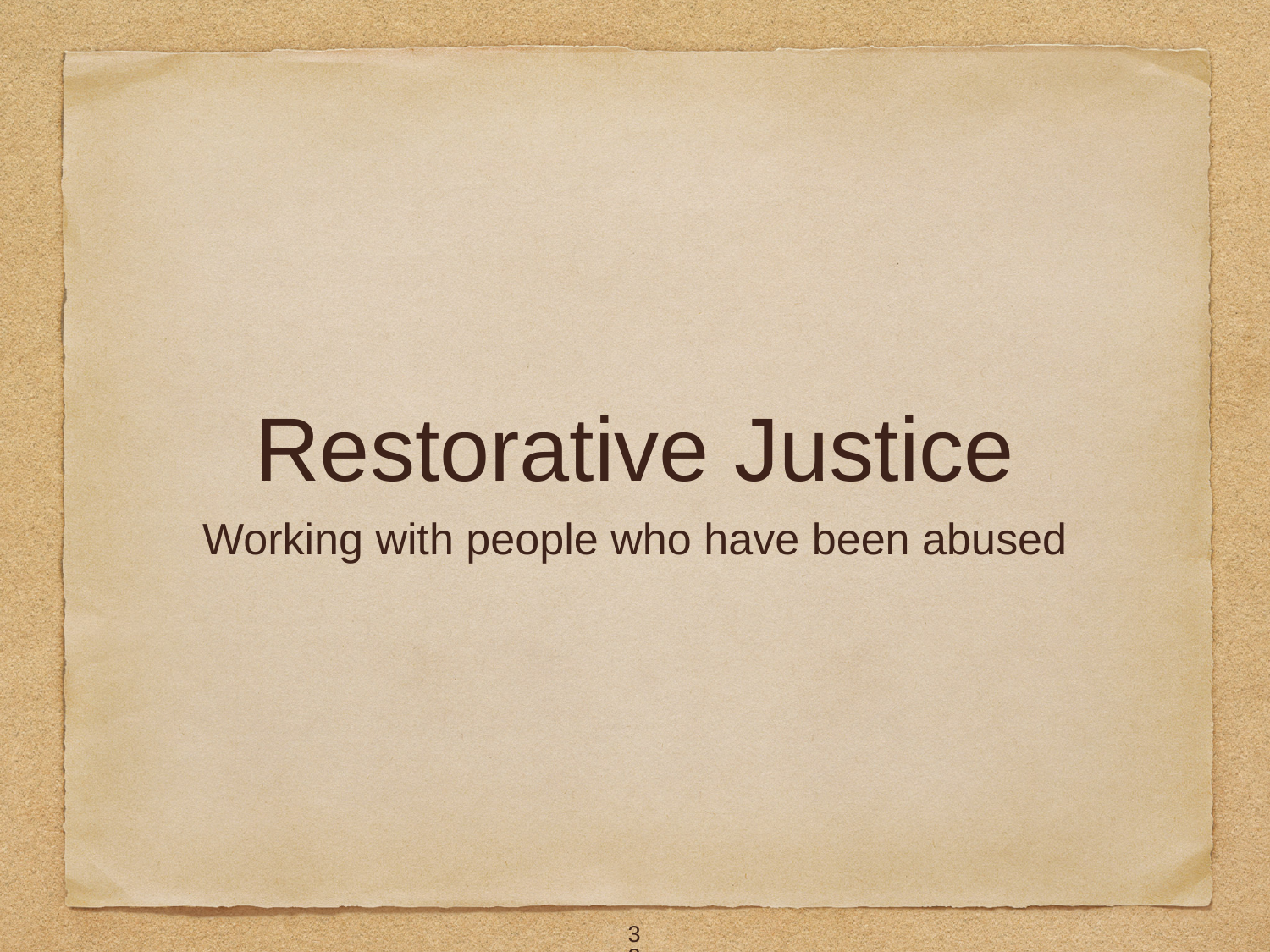

# Restorative Justice
Working with people who have been abused
38